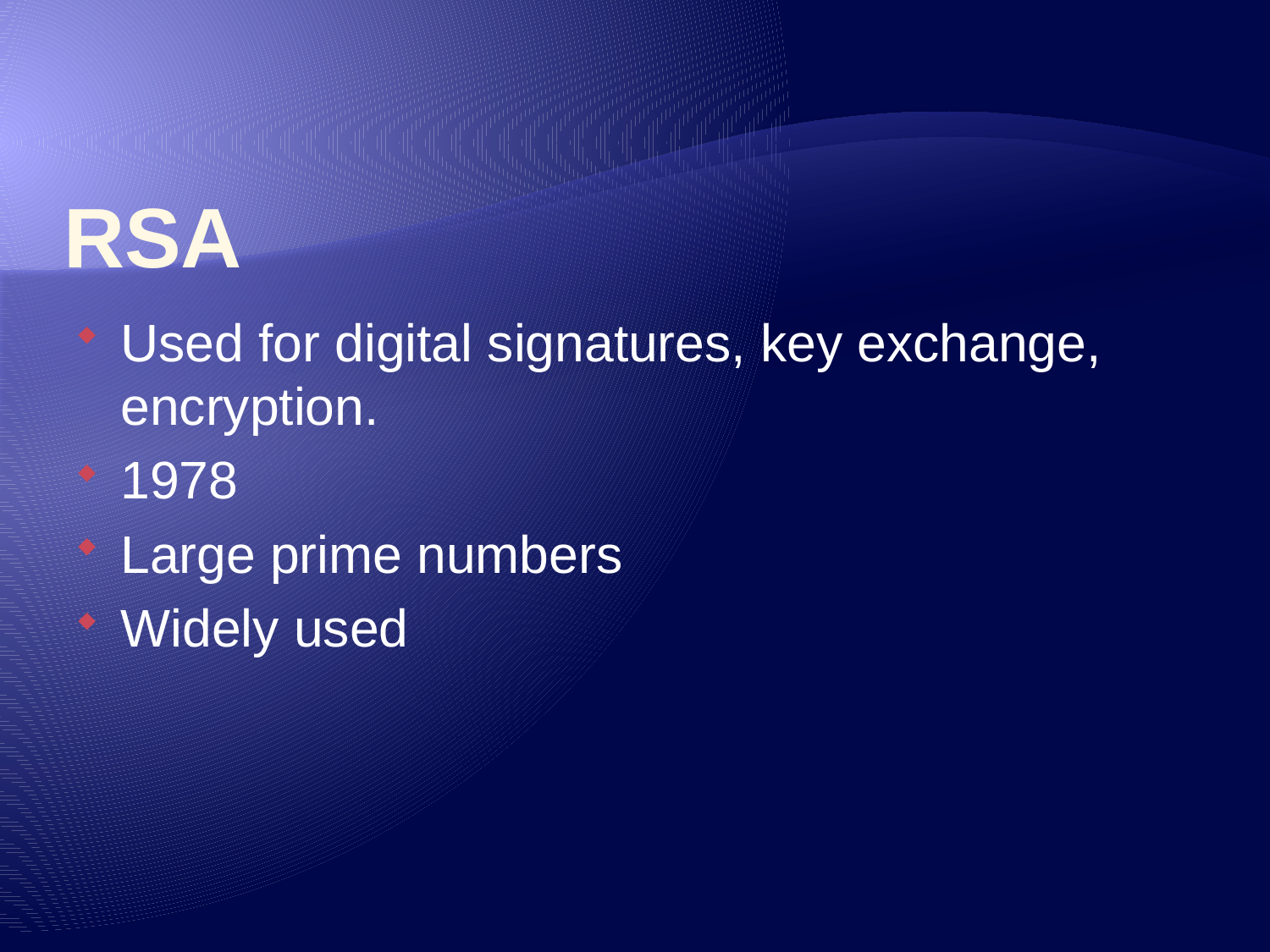

# RSA
Used for digital signatures, key exchange, encryption.
1978
Large prime numbers
Widely used